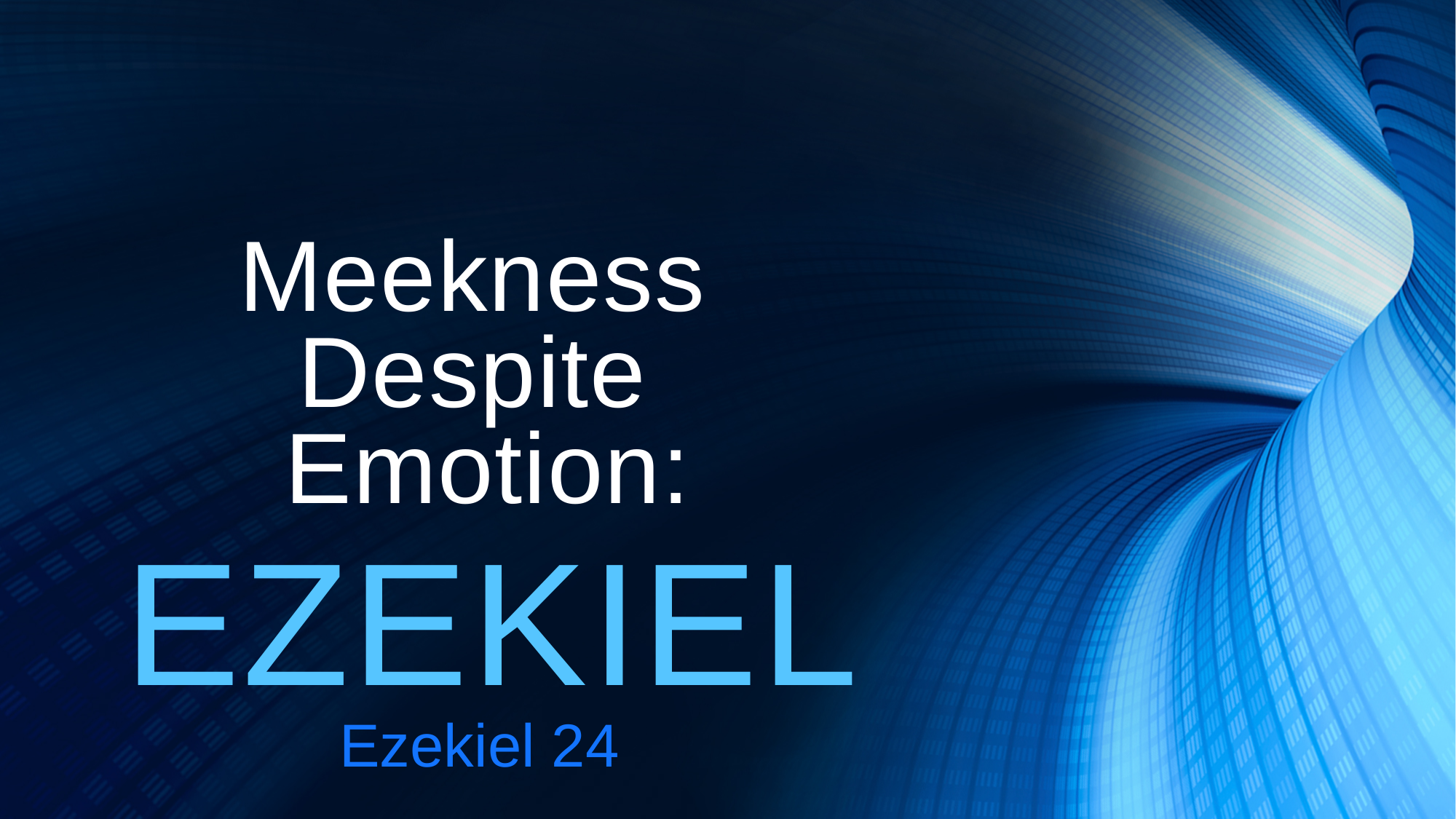

# Meekness Despite Emotion:
Ezekiel
Ezekiel 24